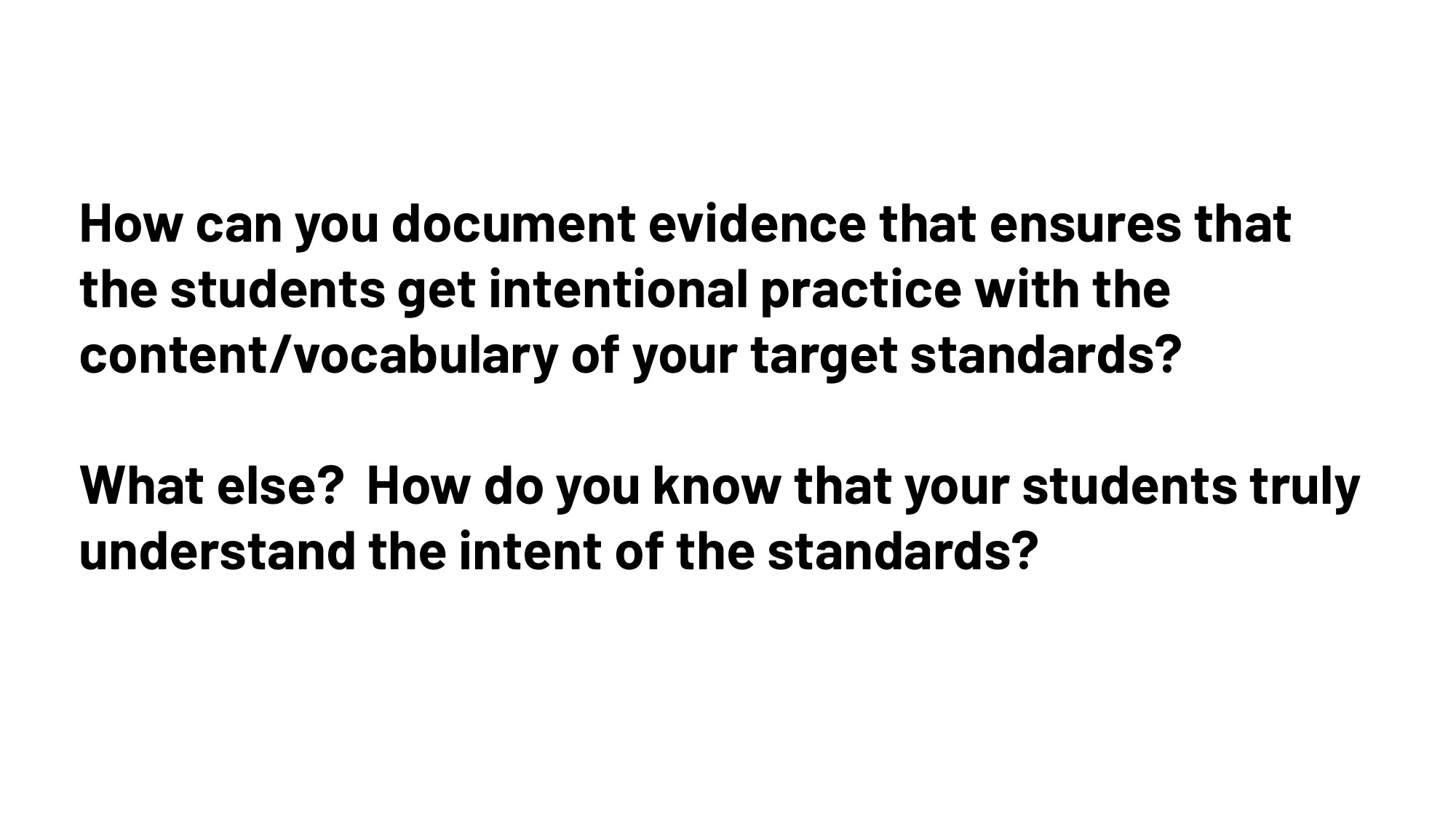

How can you document evidence that ensures that the students get intentional practice with the content/vocabulary of your target standards?

What else?  How do you know that your students truly understand the intent of the standards?